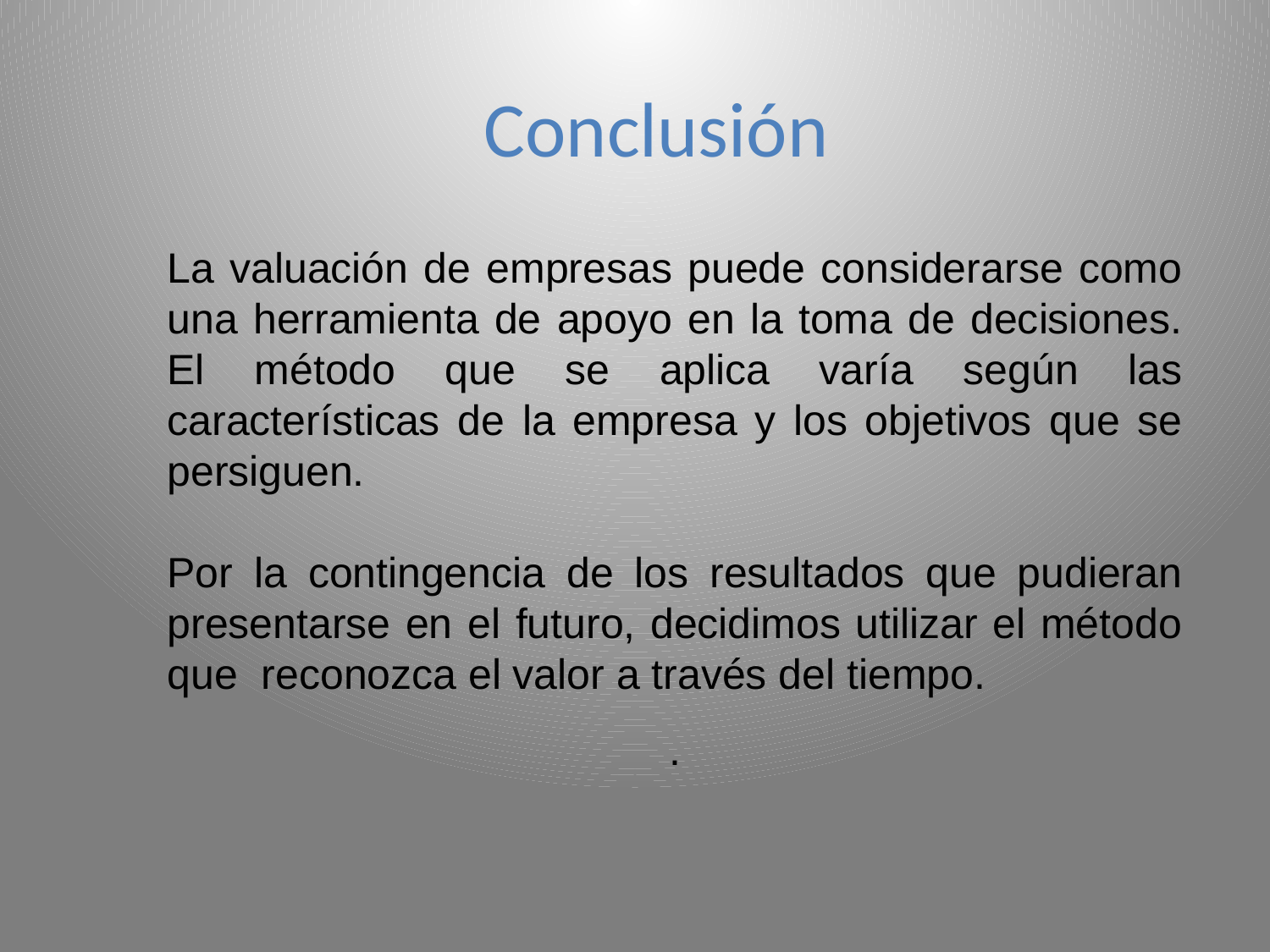

# Conclusión
La valuación de empresas puede considerarse como una herramienta de apoyo en la toma de decisiones. El método que se aplica varía según las características de la empresa y los objetivos que se persiguen.

Por la contingencia de los resultados que pudieran presentarse en el futuro, decidimos utilizar el método que  reconozca el valor a través del tiempo.
.